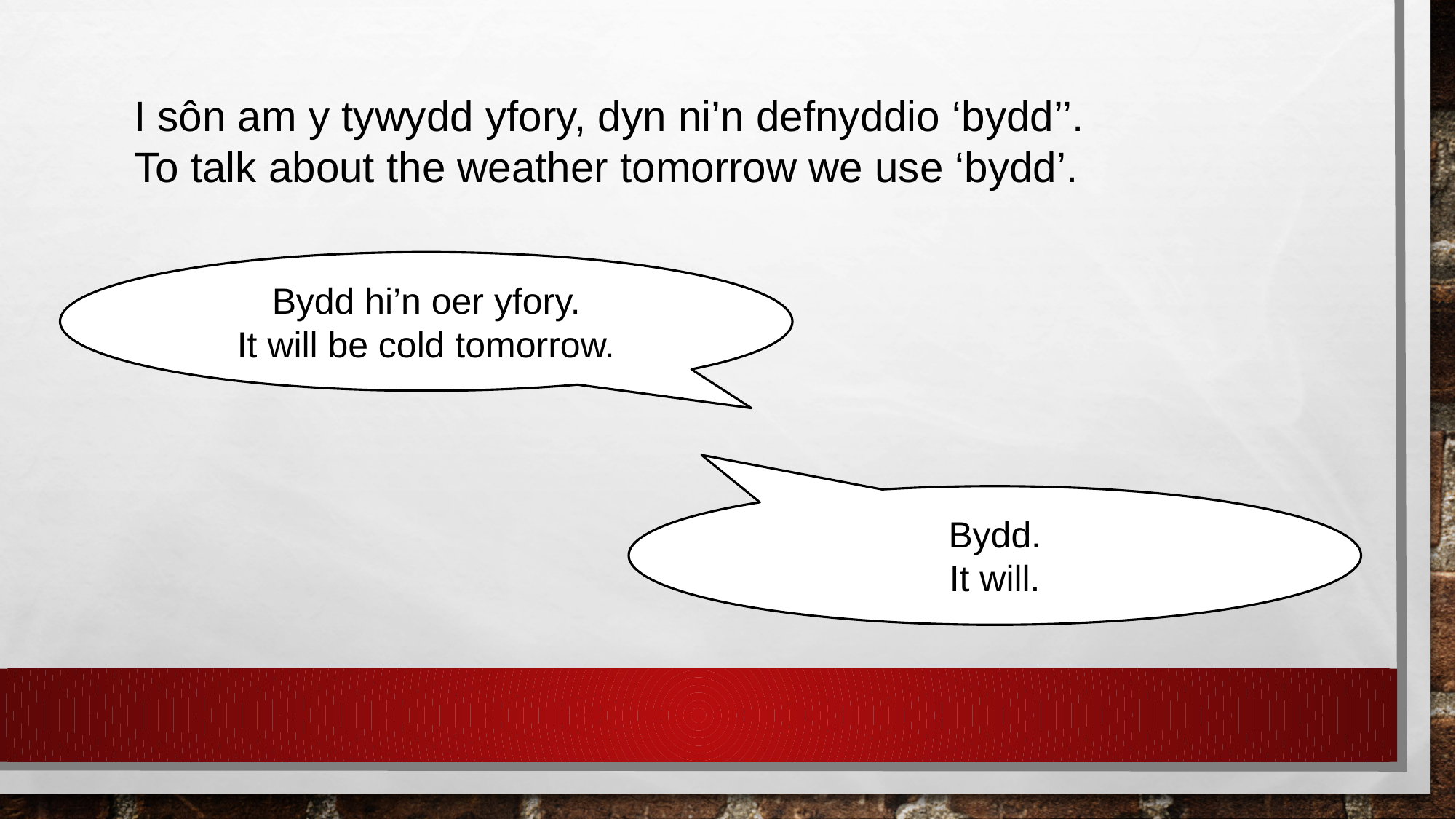

I sôn am y tywydd yfory, dyn ni’n defnyddio ‘bydd’’.
To talk about the weather tomorrow we use ‘bydd’.
Bydd hi’n oer yfory.
It will be cold tomorrow.
Bydd.
It will.